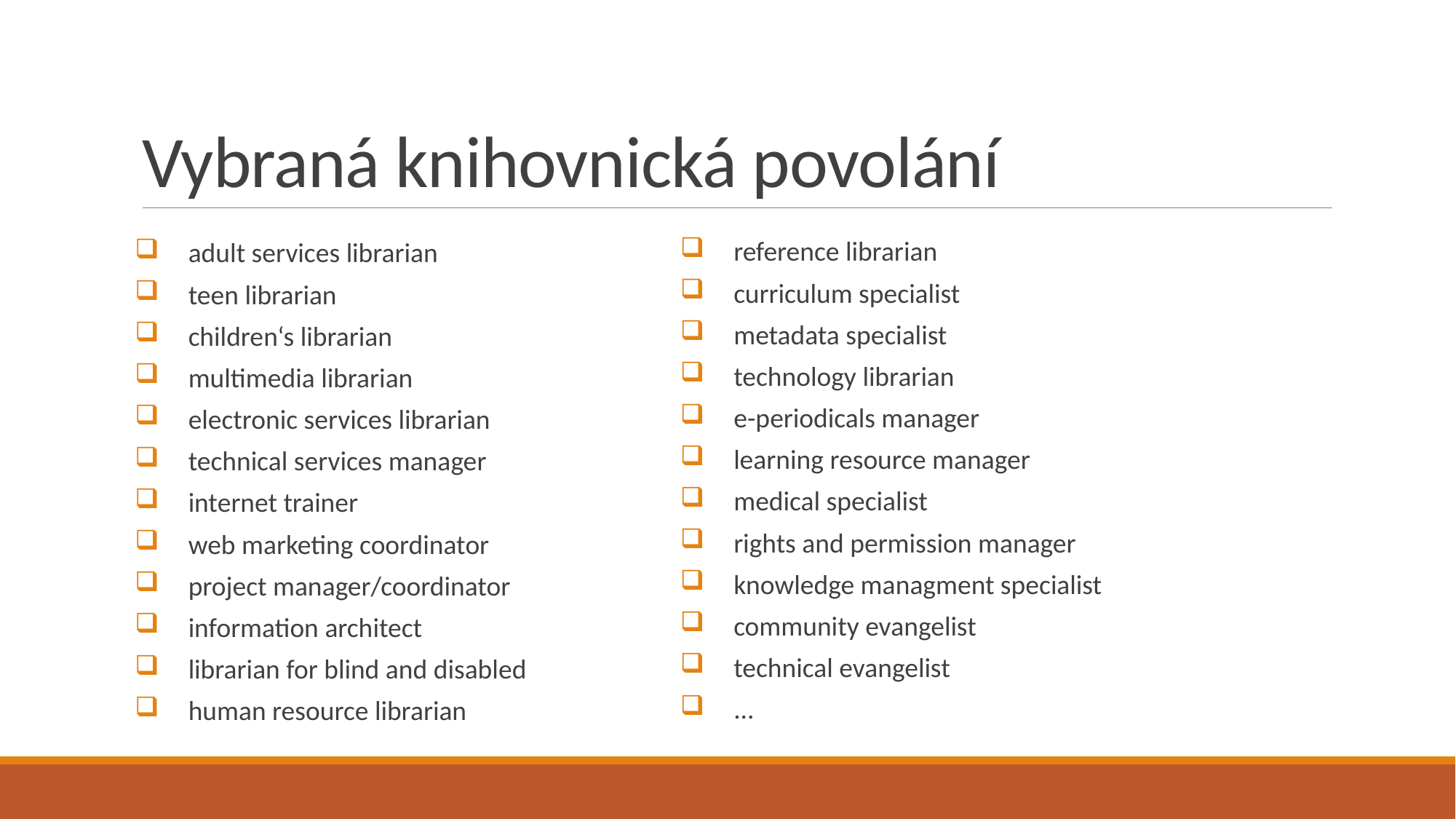

# Vybraná knihovnická povolání
reference librarian
curriculum specialist
metadata specialist
technology librarian
e-periodicals manager
learning resource manager
medical specialist
rights and permission manager
knowledge managment specialist
community evangelist
technical evangelist
...

adult services librarian
teen librarian
children‘s librarian
multimedia librarian
electronic services librarian
technical services manager
internet trainer
web marketing coordinator
project manager/coordinator
information architect
librarian for blind and disabled
human resource librarian